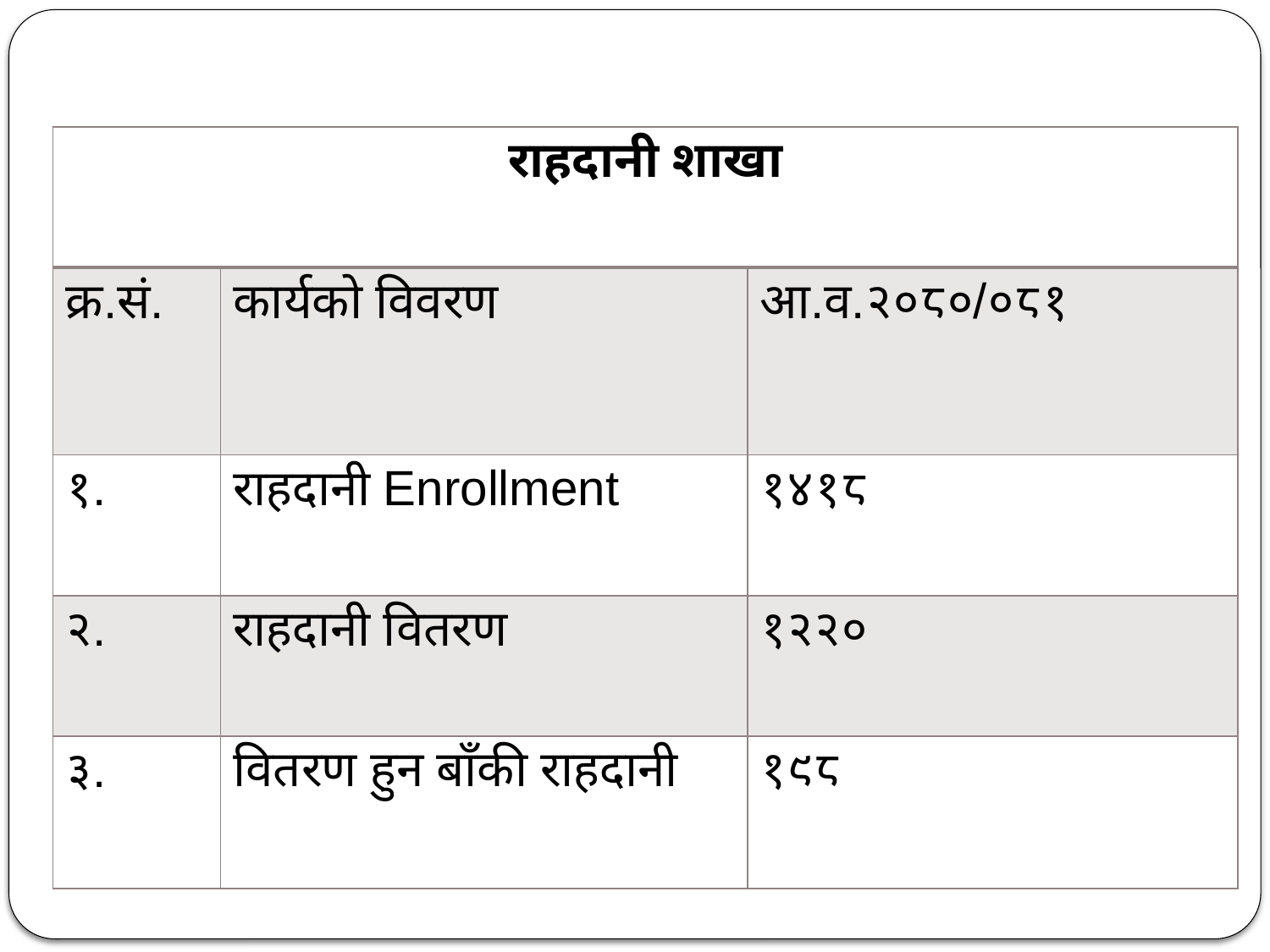

| राहदानी शाखा |  |  |
| --- | --- | --- |
| क्र.सं. | कार्यको विवरण | आ.व.२०८०/०८१ |
| १. | राहदानी Enrollment | १४१८ |
| २. | राहदानी वितरण | १२२० |
| ३. | वितरण हुन बाँकी राहदानी | १९८ |